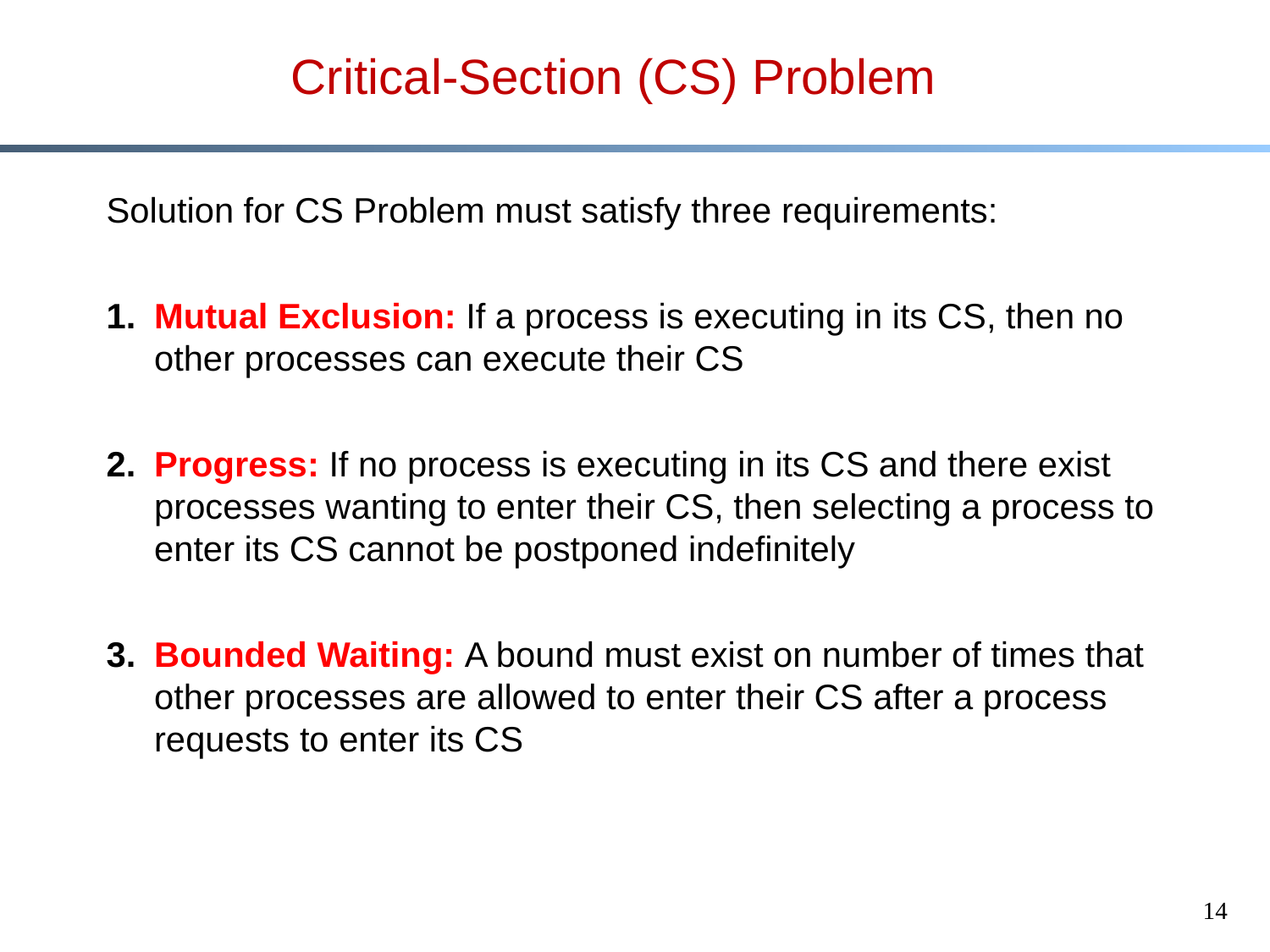

# Critical-Section (CS) Problem
Solution for CS Problem must satisfy three requirements:

Mutual Exclusion: If a process is executing in its CS, then no other processes can execute their CS

Progress: If no process is executing in its CS and there exist processes wanting to enter their CS, then selecting a process to enter its CS cannot be postponed indefinitely

Bounded Waiting: A bound must exist on number of times that other processes are allowed to enter their CS after a process requests to enter its CS
14